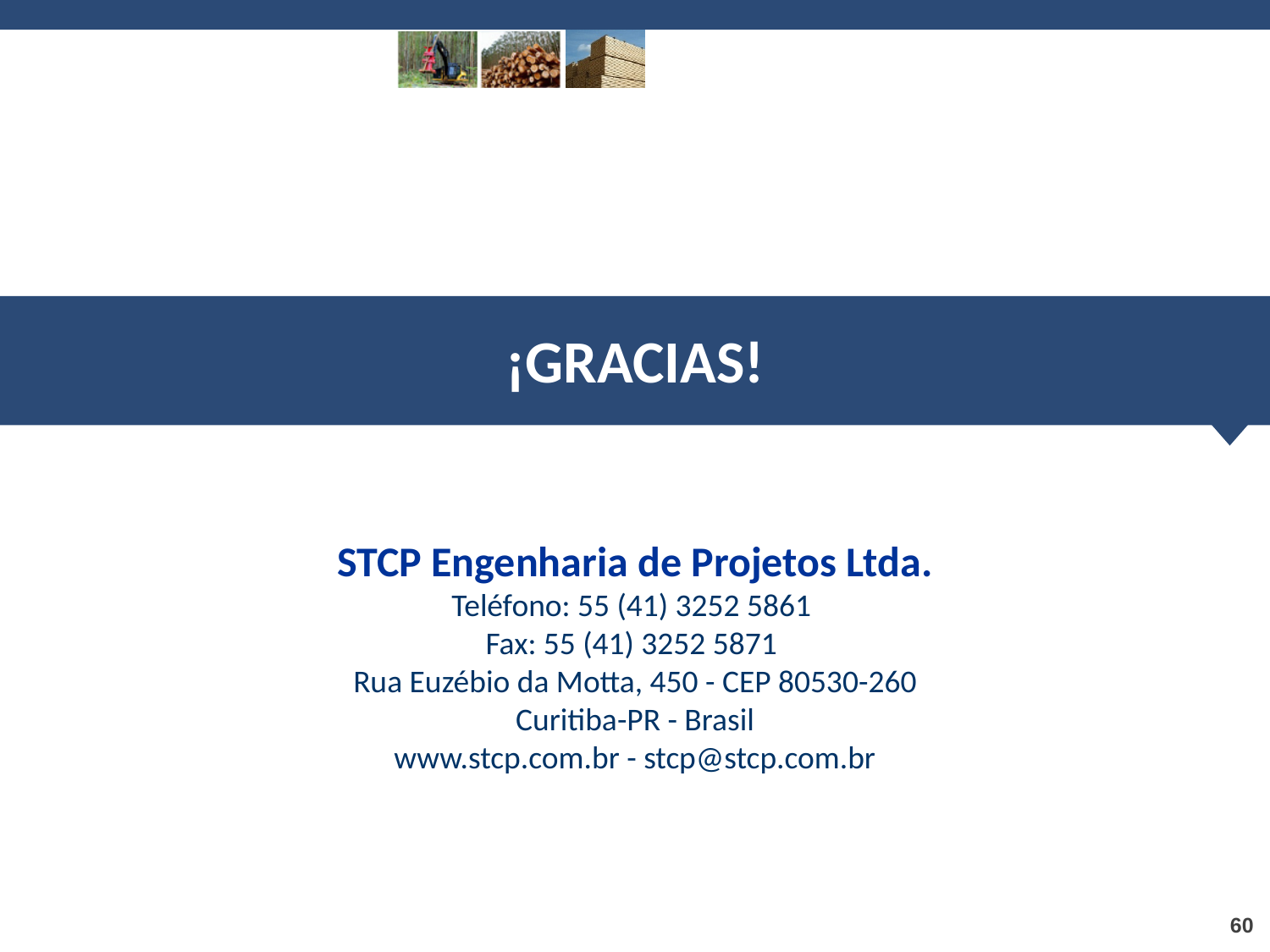

¡GRACIAS!

STCP Engenharia de Projetos Ltda.
Teléfono: 55 (41) 3252 5861
Fax: 55 (41) 3252 5871
Rua Euzébio da Motta, 450 - CEP 80530-260
Curitiba-PR - Brasil
www.stcp.com.br - stcp@stcp.com.br